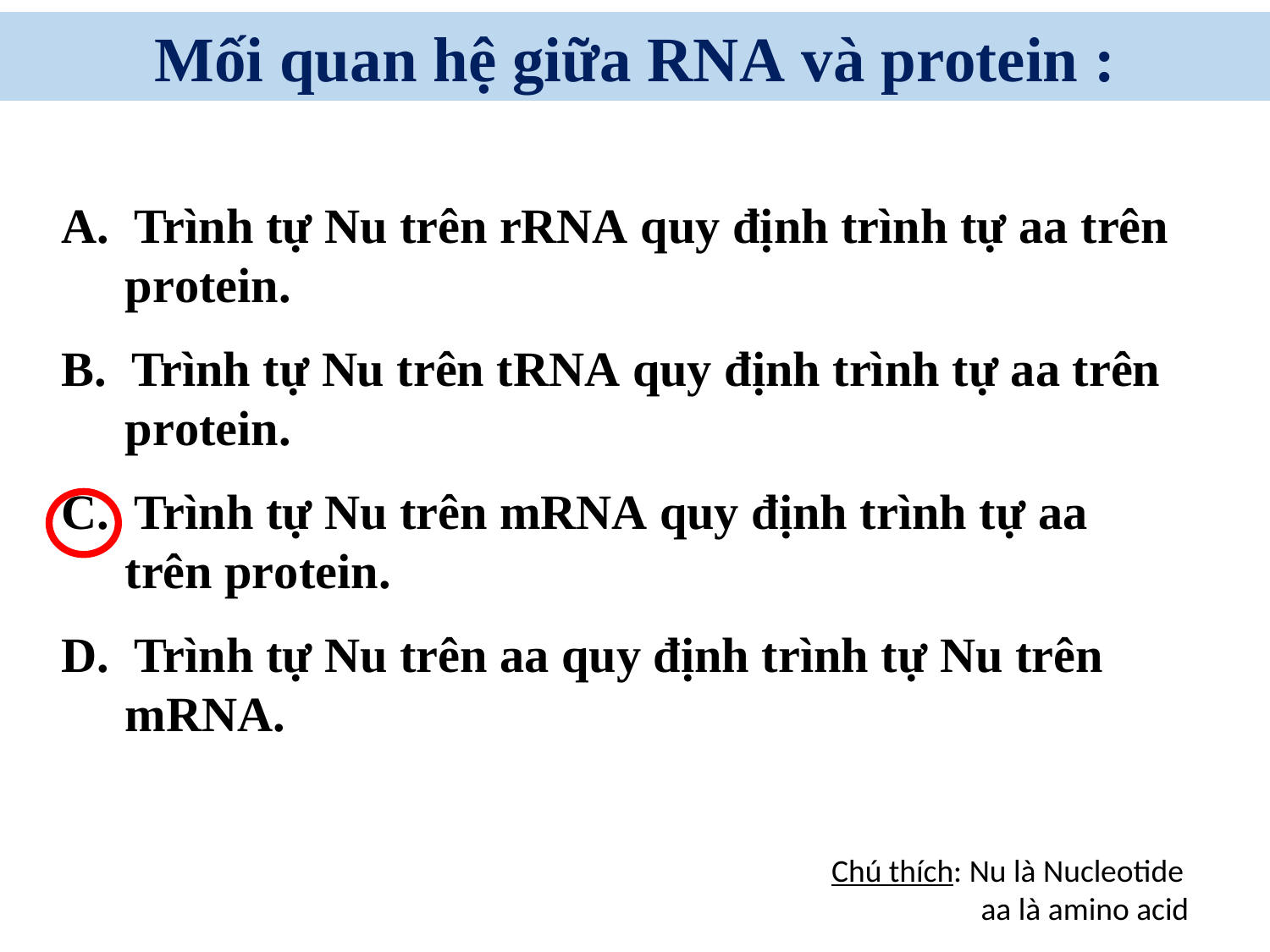

Mối quan hệ giữa RNA và protein :
A.  Trình tự Nu trên rRNA quy định trình tự aa trên protein.
B.  Trình tự Nu trên tRNA quy định trình tự aa trên protein.
C.  Trình tự Nu trên mRNA quy định trình tự aa trên protein.
D.  Trình tự Nu trên aa quy định trình tự Nu trên mRNA.

Chú thích: Nu là Nucleotide
aa là amino acid